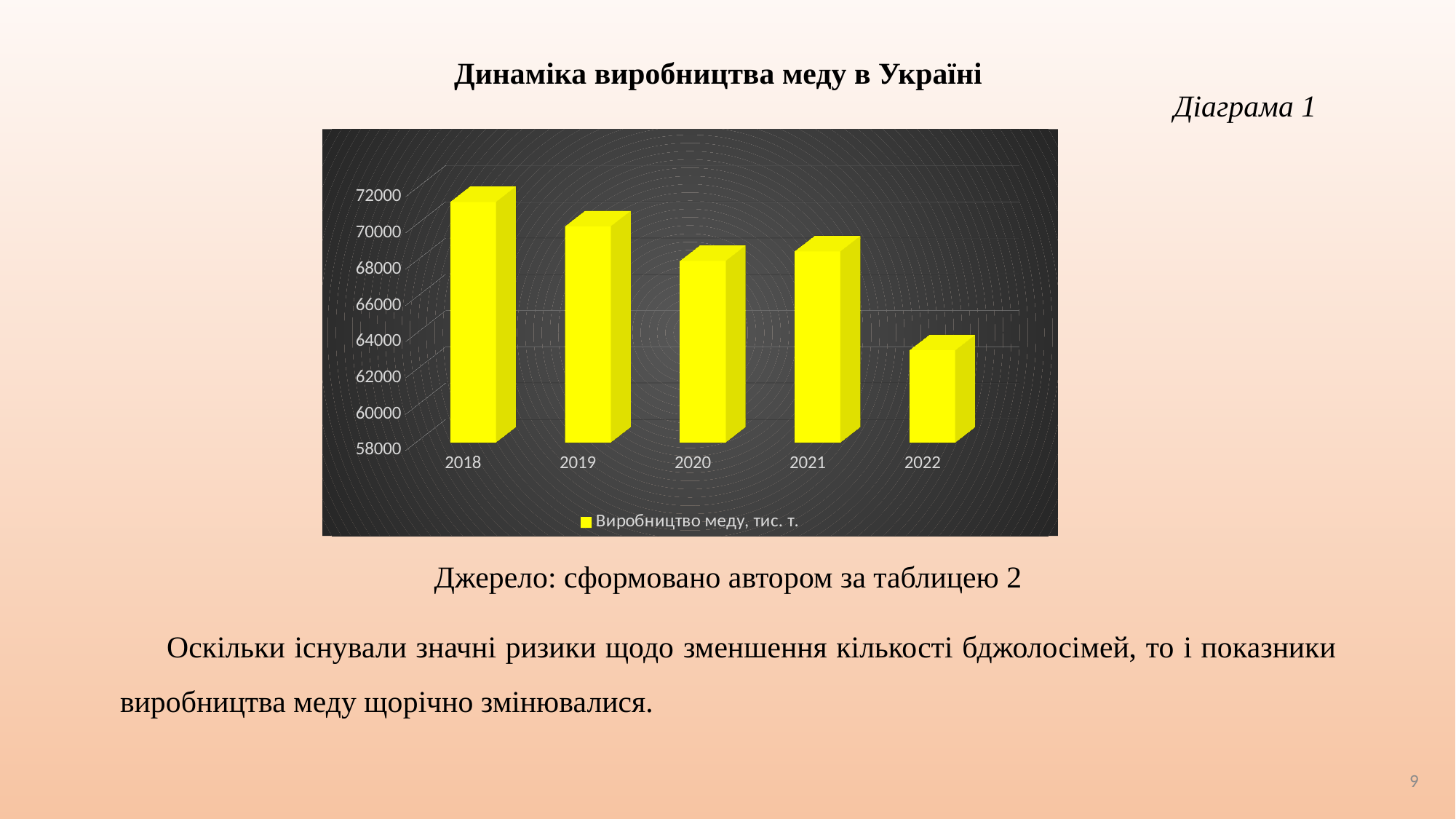

# Динаміка виробництва меду в Україні Діаграма 1

[unsupported chart]

Джерело: сформовано автором за таблицею 2
     Оскільки існували значні ризики щодо зменшення кількості бджолосімей, то і показники виробництва меду щорічно змінювалися.
9